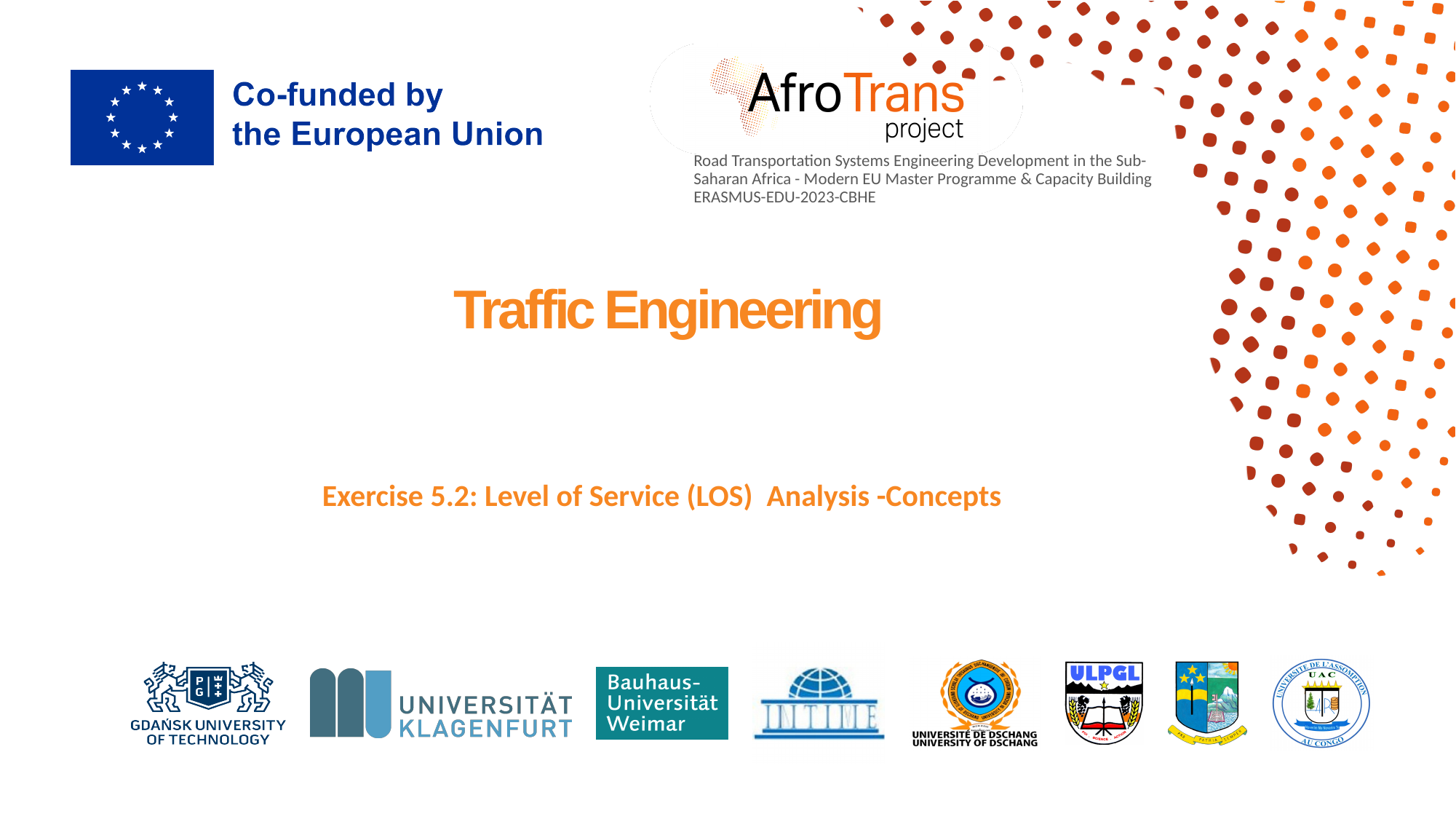

# Traffic Engineering
Exercise 5.2: Level of Service (LOS)  Analysis -Concepts